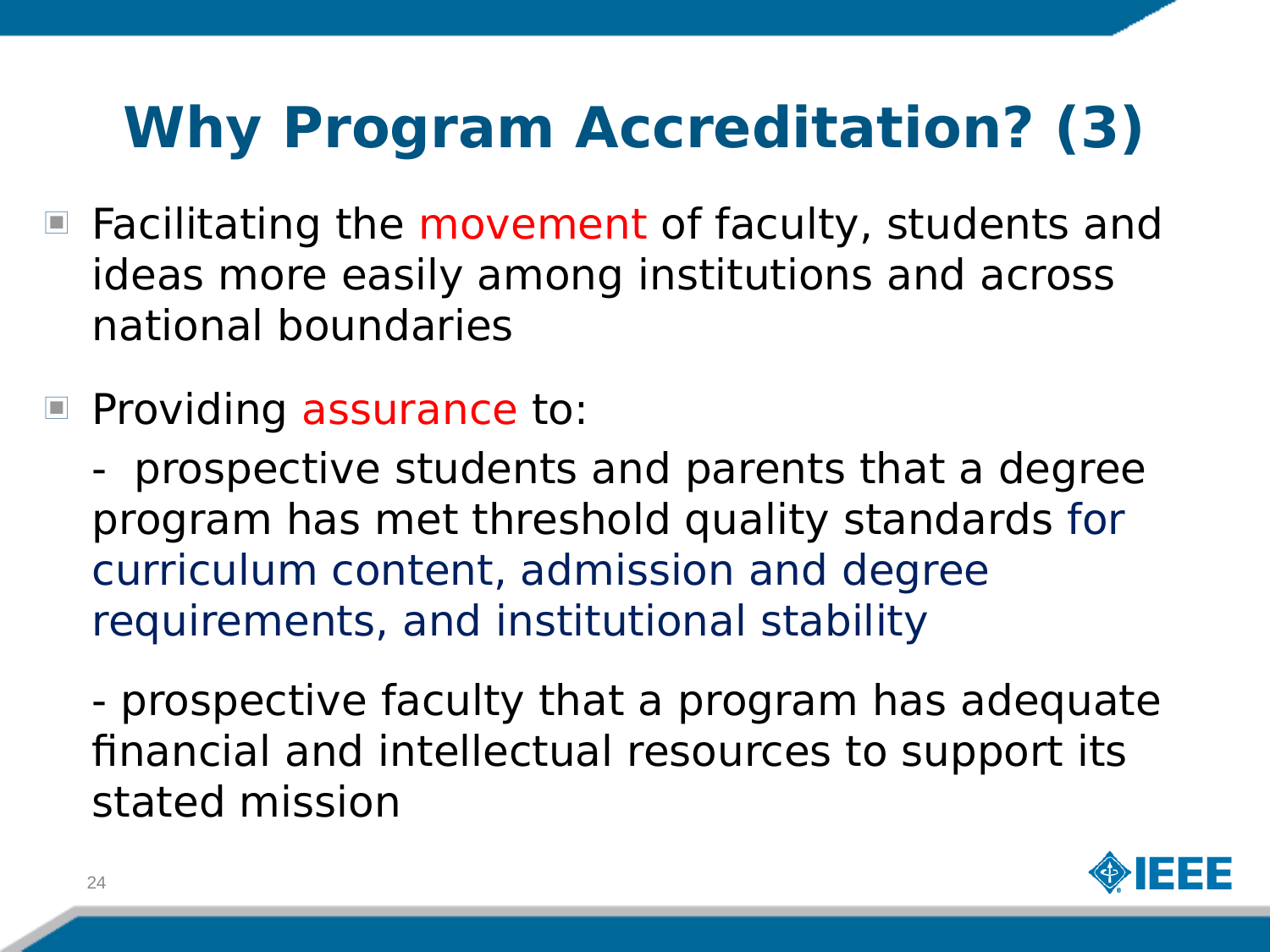

# Why Program Accreditation? (3)
Facilitating the movement of faculty, students and ideas more easily among institutions and across national boundaries

Providing assurance to:
	-  prospective students and parents that a degree program has met threshold quality standards for curriculum content, admission and degree requirements, and institutional stability

	- prospective faculty that a program has adequate financial and intellectual resources to support its stated mission

24